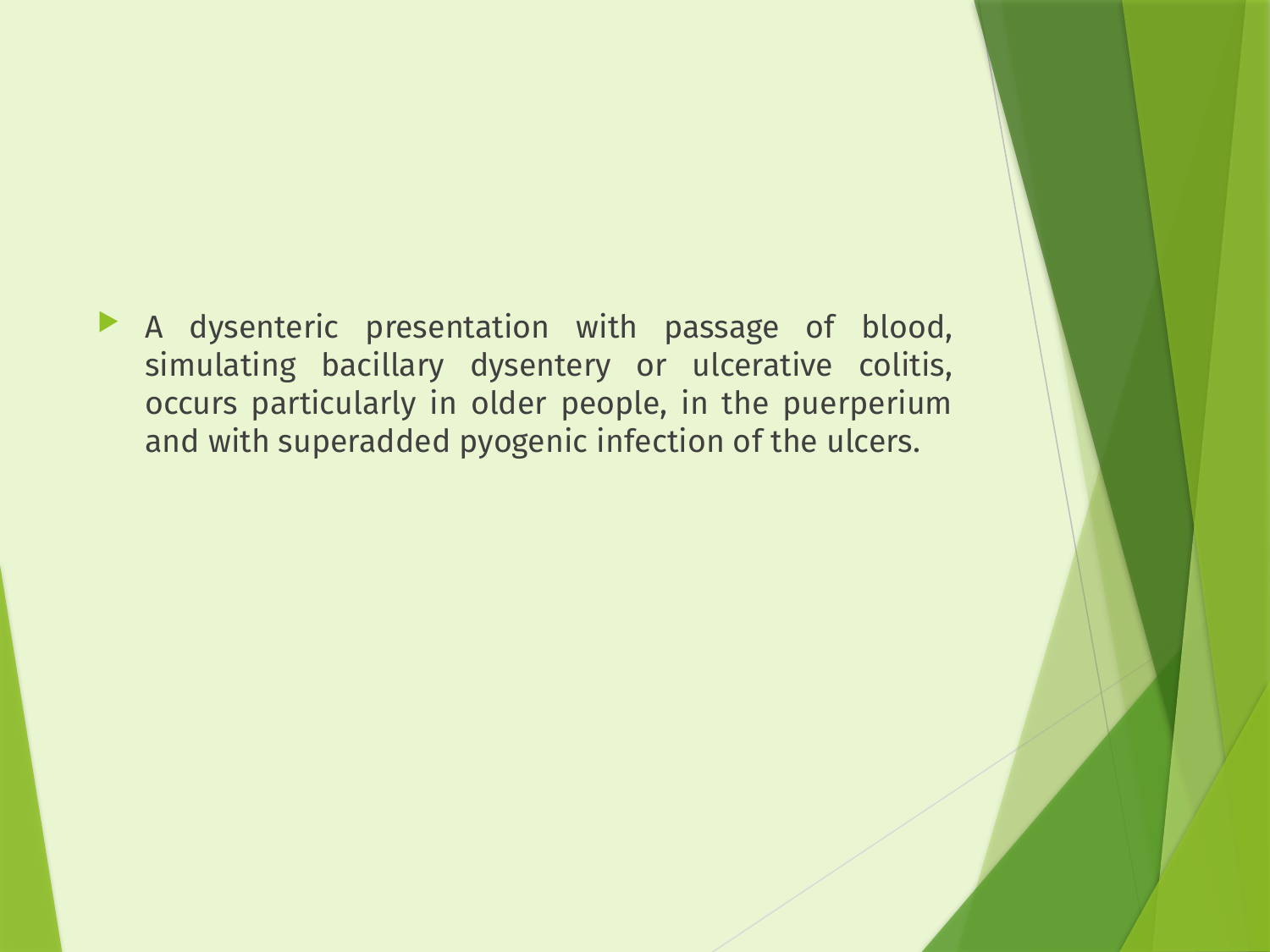

#
A dysenteric presentation with passage of blood, simulating bacillary dysentery or ulcerative colitis, occurs particularly in older people, in the puerperium and with superadded pyogenic infection of the ulcers.